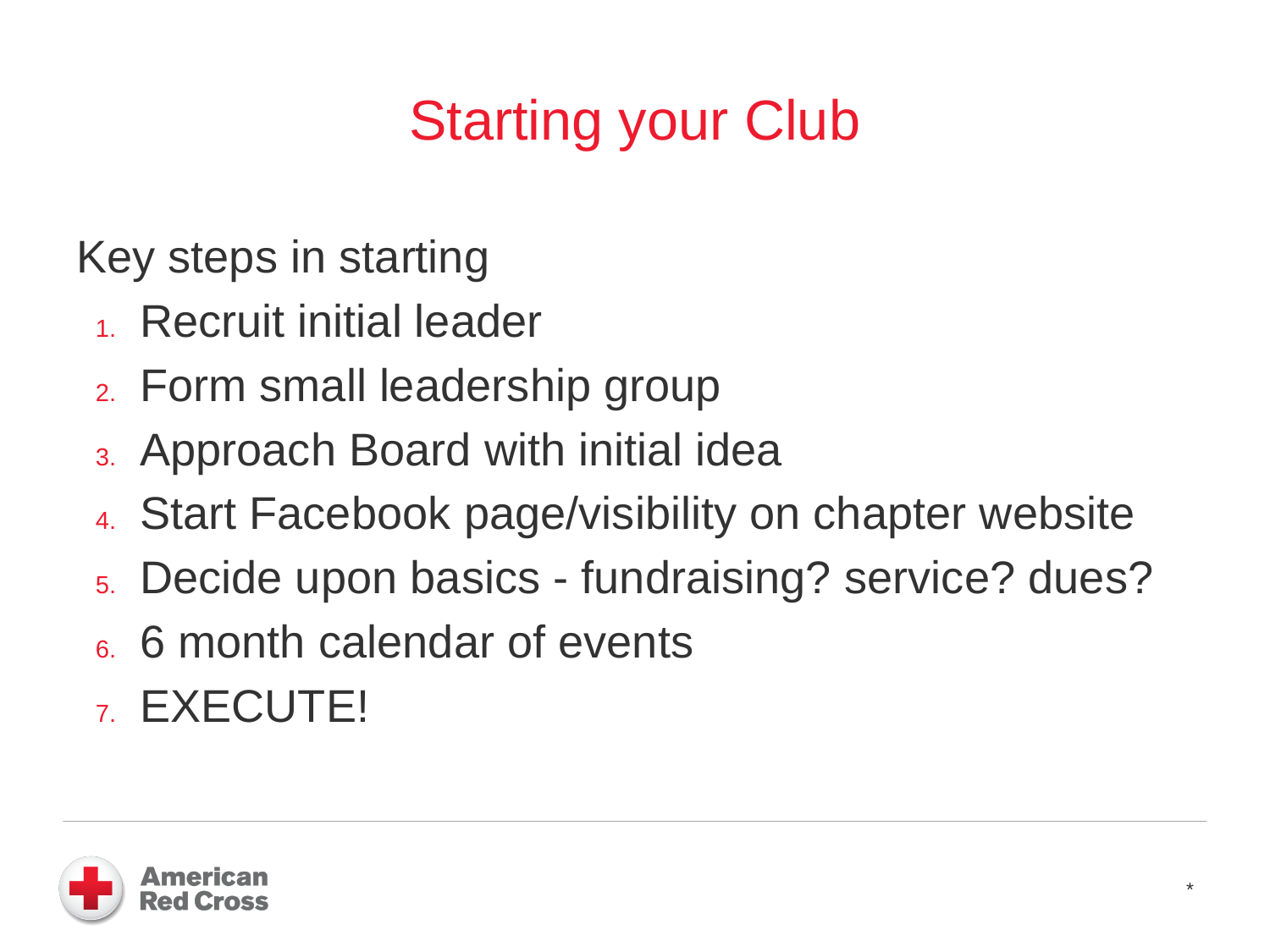

# Starting your Club
Key steps in starting
Recruit initial leader
Form small leadership group
Approach Board with initial idea
Start Facebook page/visibility on chapter website
Decide upon basics - fundraising? service? dues?
6 month calendar of events
EXECUTE!

*